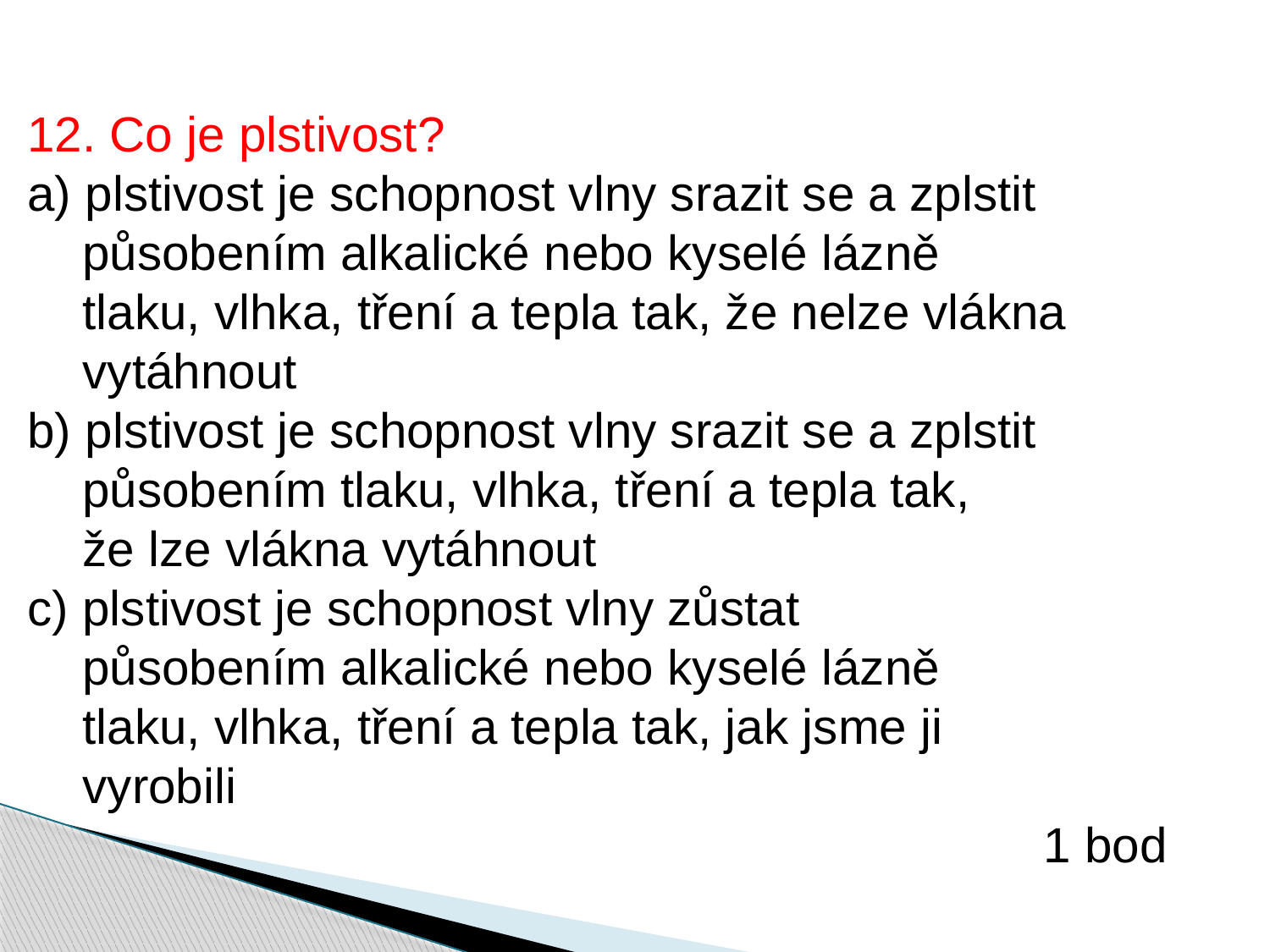

12. Co je plstivost?
a) plstivost je schopnost vlny srazit se a zplstit
    působením alkalické nebo kyselé lázně
    tlaku, vlhka, tření a tepla tak, že nelze vlákna
    vytáhnout
b) plstivost je schopnost vlny srazit se a zplstit
    působením tlaku, vlhka, tření a tepla tak,
    že lze vlákna vytáhnout
c) plstivost je schopnost vlny zůstat
    působením alkalické nebo kyselé lázně
    tlaku, vlhka, tření a tepla tak, jak jsme ji
    vyrobili
								1 bod